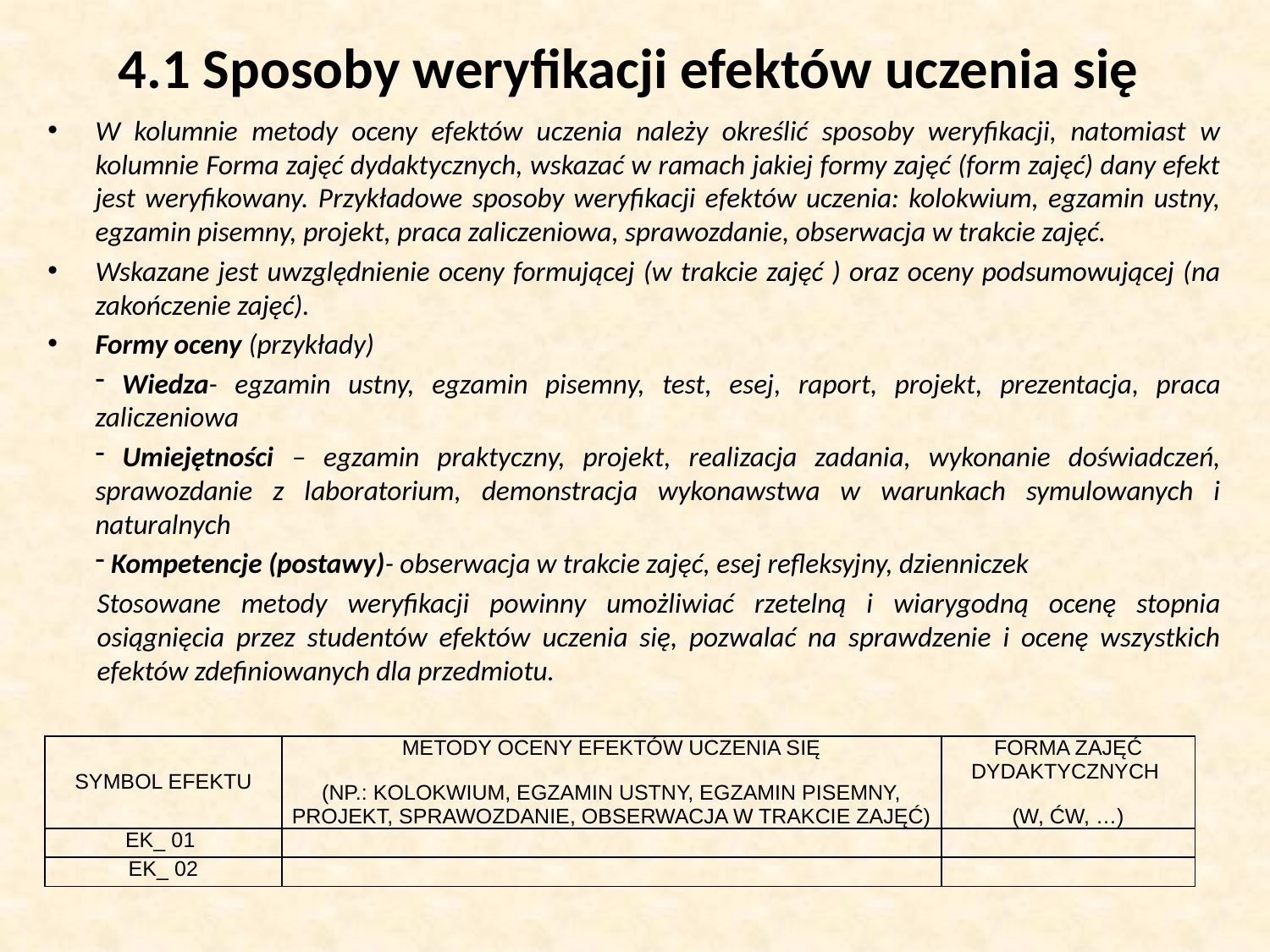

# 4.1 Sposoby weryfikacji efektów uczenia się
W kolumnie metody oceny efektów uczenia należy określić sposoby weryfikacji, natomiast w kolumnie Forma zajęć dydaktycznych, wskazać w ramach jakiej formy zajęć (form zajęć) dany efekt jest weryfikowany. Przykładowe sposoby weryfikacji efektów uczenia: kolokwium, egzamin ustny, egzamin pisemny, projekt, praca zaliczeniowa, sprawozdanie, obserwacja w trakcie zajęć.
Wskazane jest uwzględnienie oceny formującej (w trakcie zajęć ) oraz oceny podsumowującej (na zakończenie zajęć).
Formy oceny (przykłady)
 Wiedza- egzamin ustny, egzamin pisemny, test, esej, raport, projekt, prezentacja, praca zaliczeniowa
 Umiejętności – egzamin praktyczny, projekt, realizacja zadania, wykonanie doświadczeń, sprawozdanie z laboratorium, demonstracja wykonawstwa w warunkach symulowanych i naturalnych
 Kompetencje (postawy)- obserwacja w trakcie zajęć, esej refleksyjny, dzienniczek
Stosowane metody weryfikacji powinny umożliwiać rzetelną i wiarygodną ocenę stopnia osiągnięcia przez studentów efektów uczenia się, pozwalać na sprawdzenie i ocenę wszystkich efektów zdefiniowanych dla przedmiotu.

| Symbol efektu | Metody oceny efektów uczenia się (np.: kolokwium, egzamin ustny, egzamin pisemny, projekt, sprawozdanie, obserwacja w trakcie zajęć) | Forma zajęć dydaktycznych (w, ćw, …) |
| --- | --- | --- |
| ek\_ 01 |  |  |
| Ek\_ 02 |  |  |